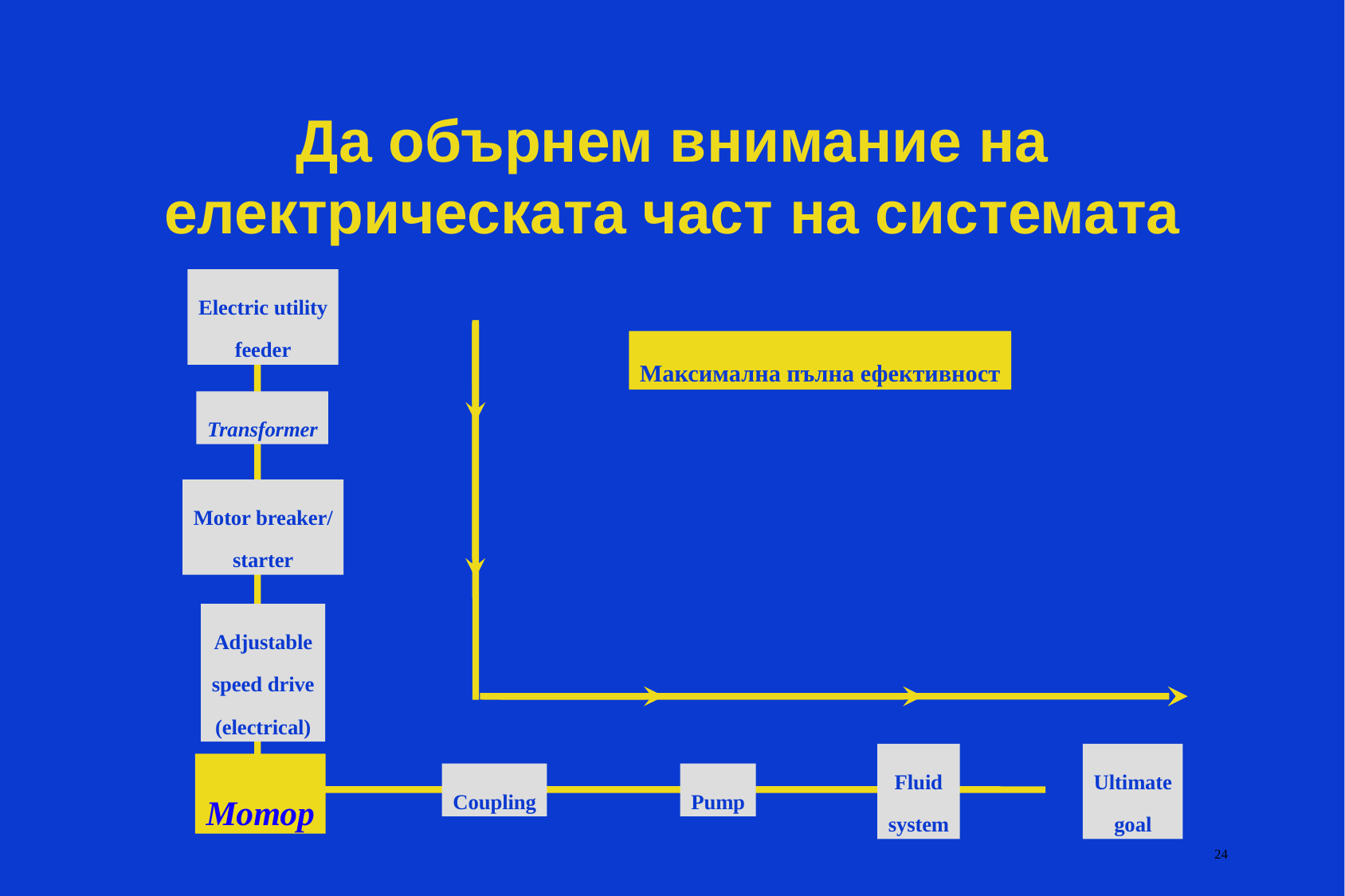

# Да обърнем внимание на електрическата част на системата
Electric utility
feeder

Максимална пълна ефективност
Transformer
Motor breaker/
starter
Adjustable
speed drive
(electrical)

Fluid
system
Ultimate
goal
Мотор
Coupling
Pump

24